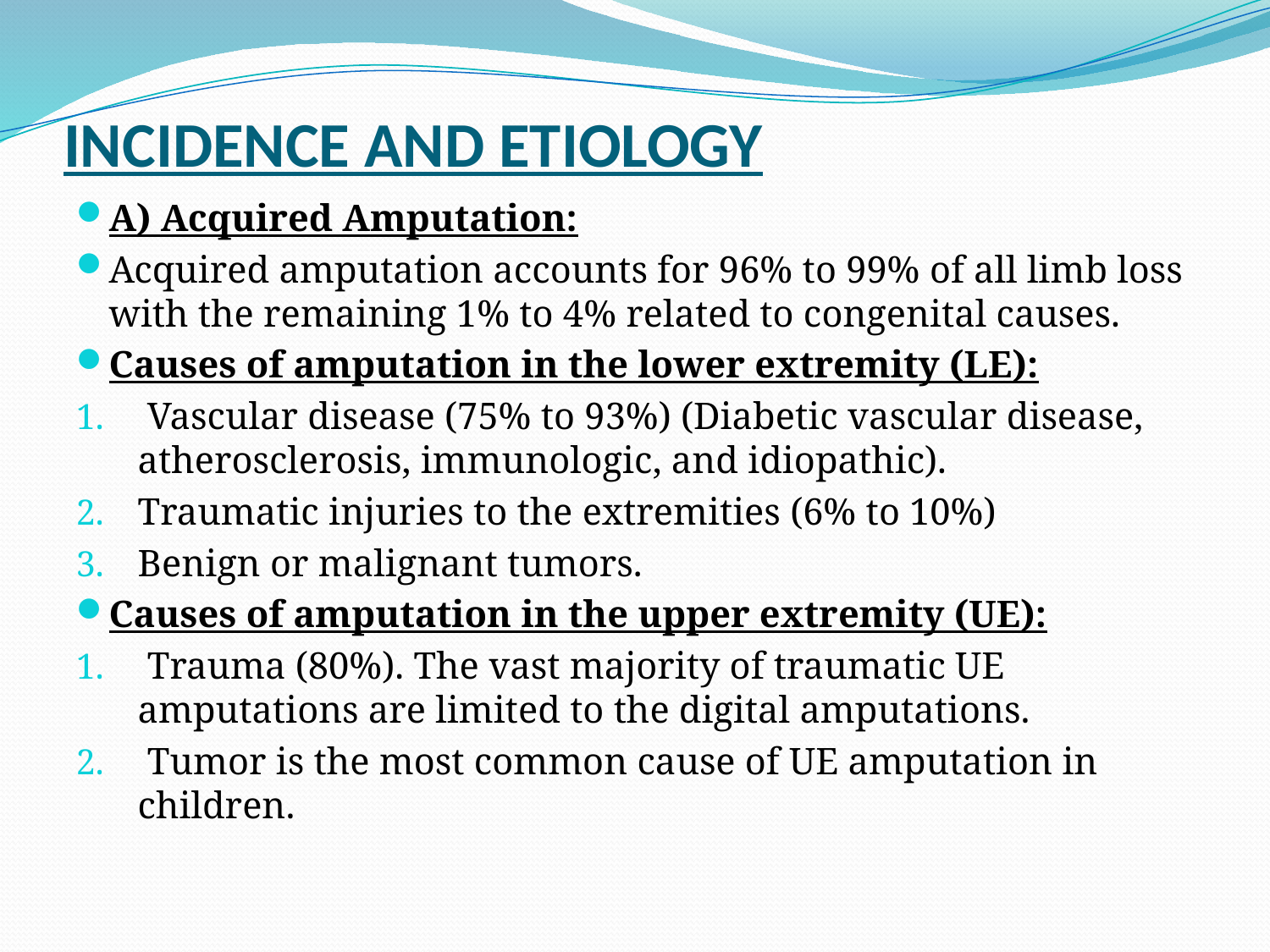

# INCIDENCE AND ETIOLOGY
A) Acquired Amputation:
Acquired amputation accounts for 96% to 99% of all limb loss with the remaining 1% to 4% related to congenital causes.
Causes of amputation in the lower extremity (LE):
 Vascular disease (75% to 93%) (Diabetic vascular disease, atherosclerosis, immunologic, and idiopathic).
Traumatic injuries to the extremities (6% to 10%)
Benign or malignant tumors.
Causes of amputation in the upper extremity (UE):
 Trauma (80%). The vast majority of traumatic UE amputations are limited to the digital amputations.
 Tumor is the most common cause of UE amputation in children.